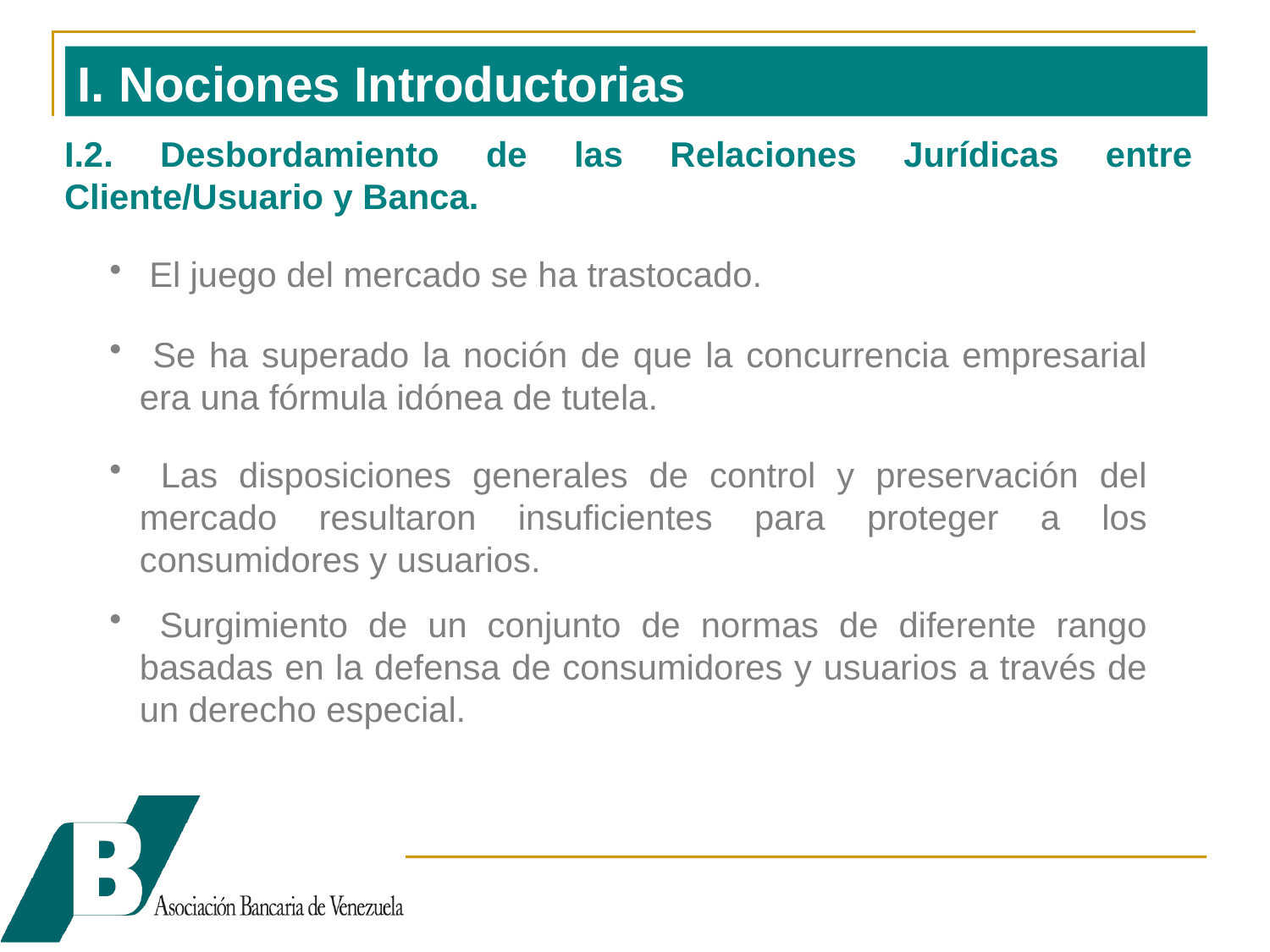

I. Nociones Introductorias
I.2. Desbordamiento de las Relaciones Jurídicas entre Cliente/Usuario y Banca.
 El juego del mercado se ha trastocado.
 Se ha superado la noción de que la concurrencia empresarial era una fórmula idónea de tutela.
 Las disposiciones generales de control y preservación del mercado resultaron insuficientes para proteger a los consumidores y usuarios.
 Surgimiento de un conjunto de normas de diferente rango basadas en la defensa de consumidores y usuarios a través de un derecho especial.